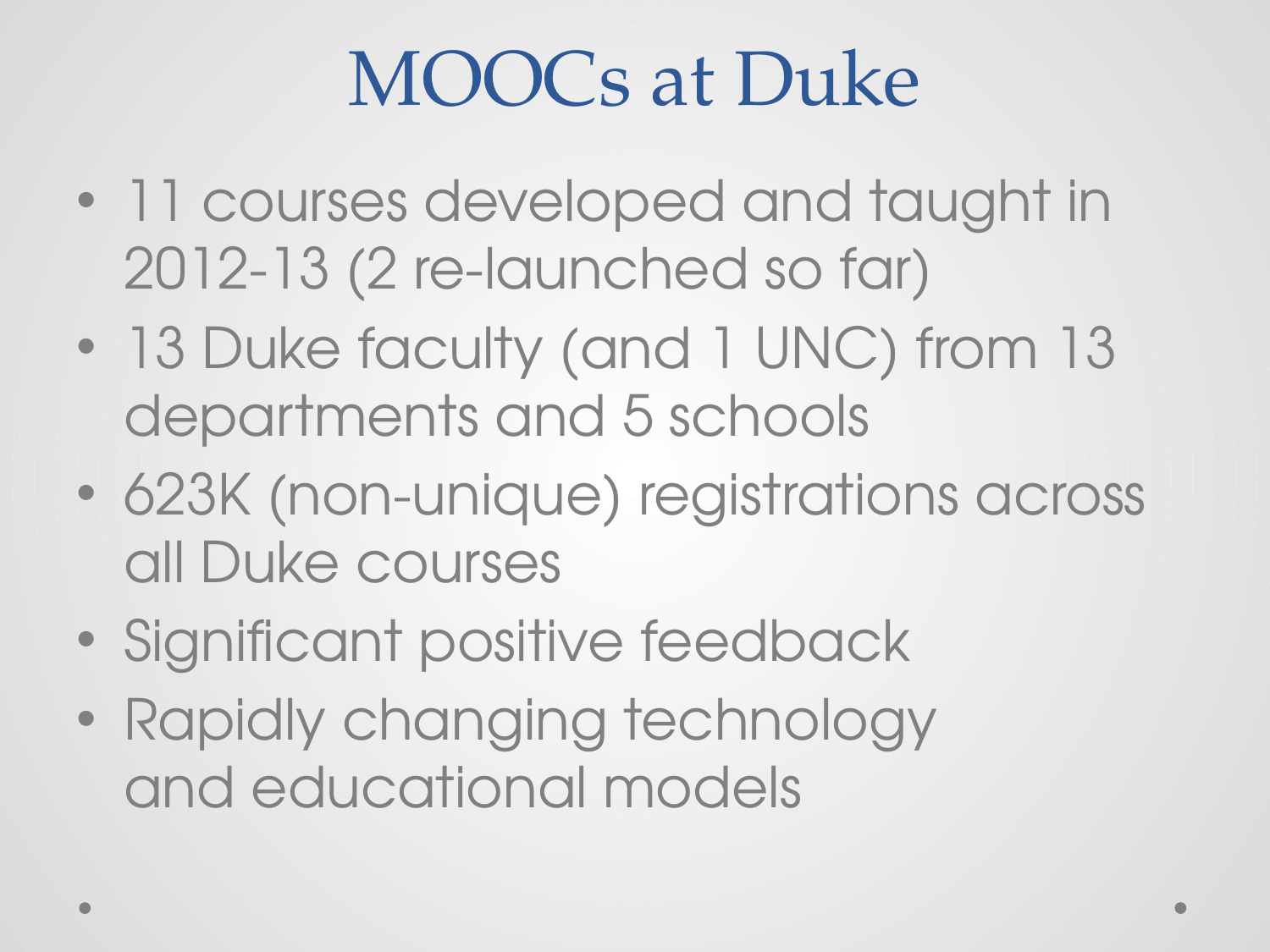

# MOOCs at Duke
11 courses developed and taught in 2012-13 (2 re-launched so far)
13 Duke faculty (and 1 UNC) from 13 departments and 5 schools
623K (non-unique) registrations across all Duke courses
Significant positive feedback
Rapidly changing technology
and educational models